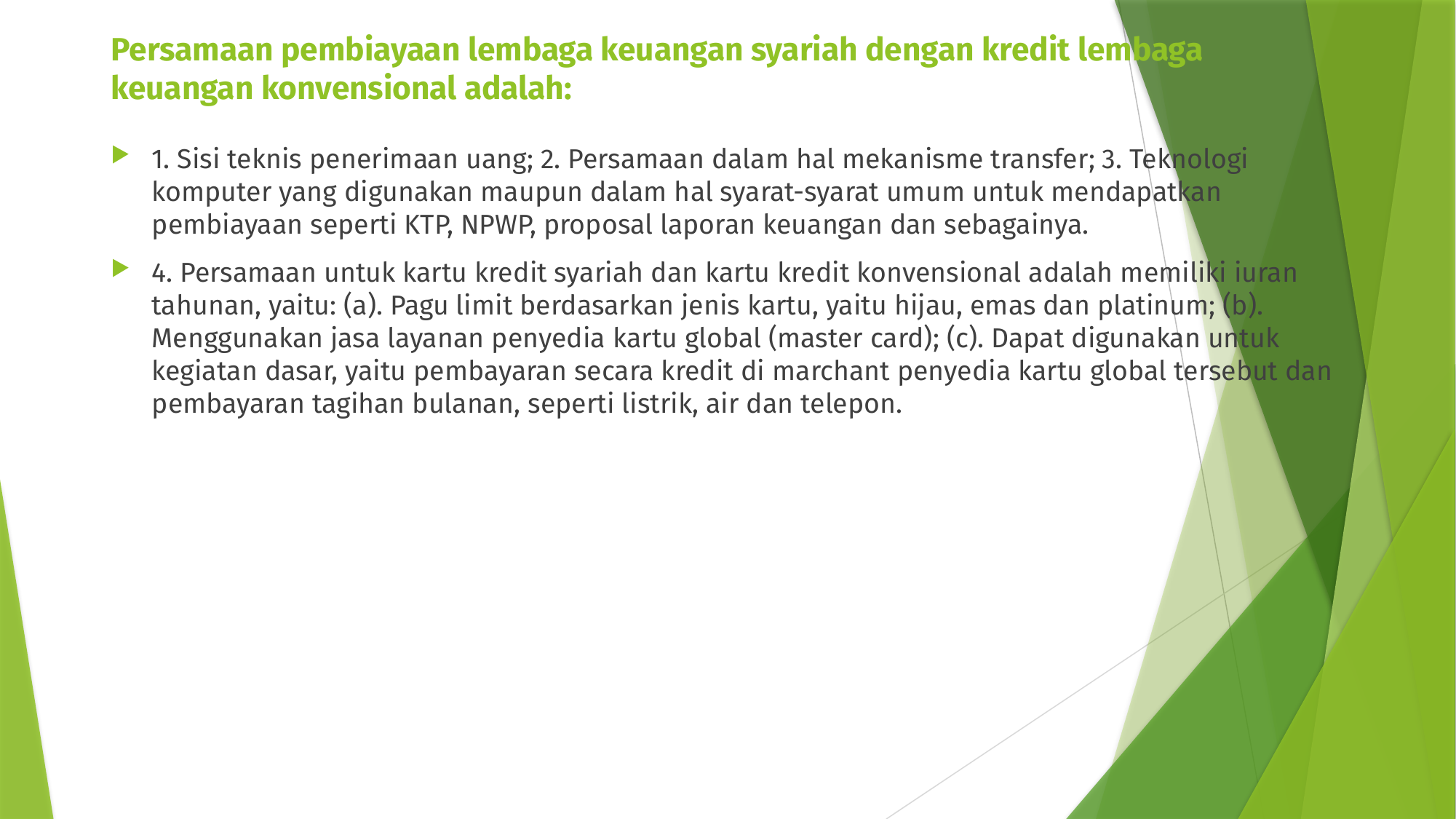

# Persamaan pembiayaan lembaga keuangan syariah dengan kredit lembaga keuangan konvensional adalah:
1. Sisi teknis penerimaan uang; 2. Persamaan dalam hal mekanisme transfer; 3. Teknologi komputer yang digunakan maupun dalam hal syarat-syarat umum untuk mendapatkan pembiayaan seperti KTP, NPWP, proposal laporan keuangan dan sebagainya.
4. Persamaan untuk kartu kredit syariah dan kartu kredit konvensional adalah memiliki iuran tahunan, yaitu: (a). Pagu limit berdasarkan jenis kartu, yaitu hijau, emas dan platinum; (b). Menggunakan jasa layanan penyedia kartu global (master card); (c). Dapat digunakan untuk kegiatan dasar, yaitu pembayaran secara kredit di marchant penyedia kartu global tersebut dan pembayaran tagihan bulanan, seperti listrik, air dan telepon.